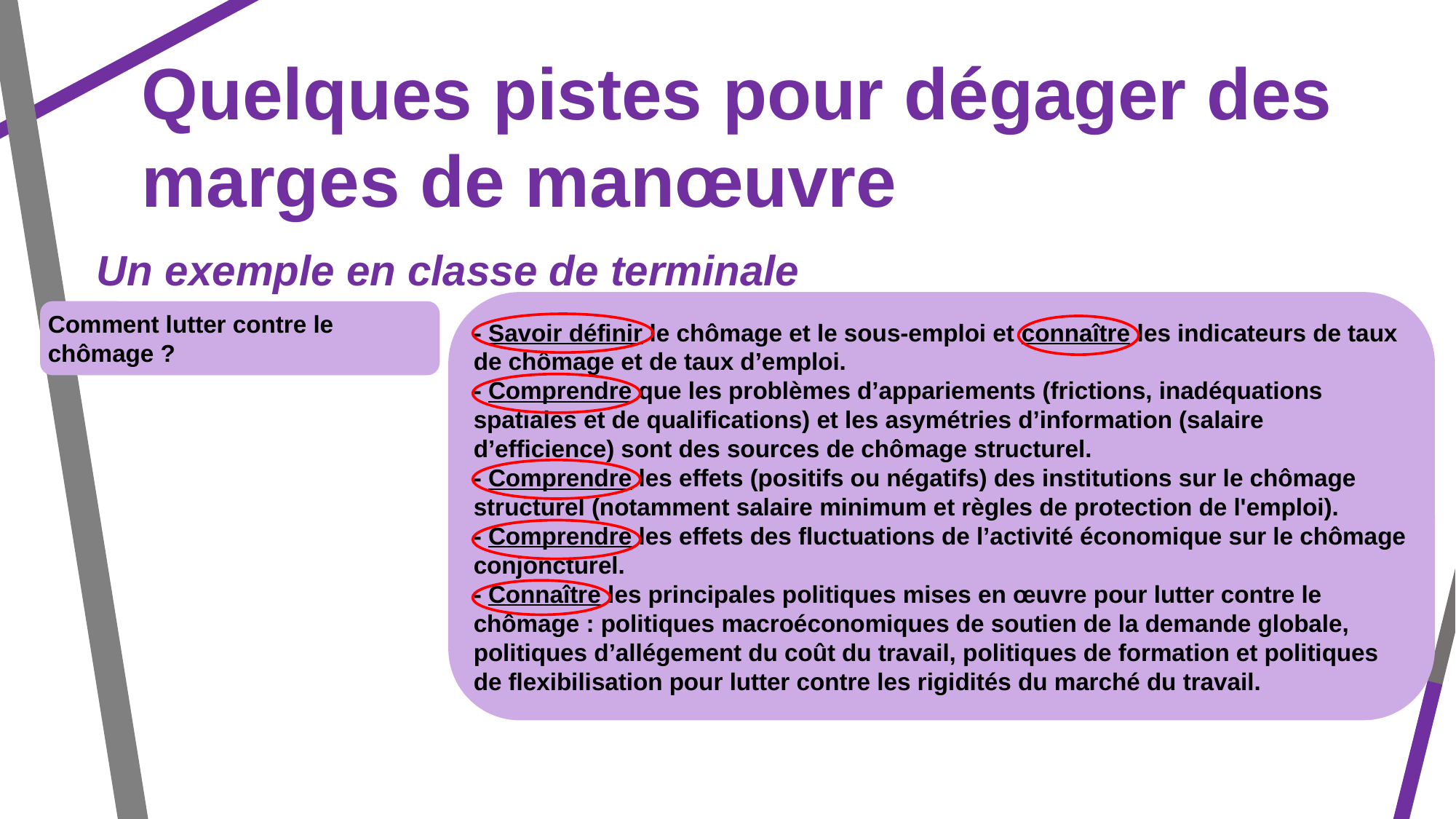

Quelques pistes pour dégager des marges de manœuvre
Un exemple en classe de terminale
- Savoir définir le chômage et le sous-emploi et connaître les indicateurs de taux de chômage et de taux d’emploi.
- Comprendre que les problèmes d’appariements (frictions, inadéquations spatiales et de qualifications) et les asymétries d’information (salaire d’efficience) sont des sources de chômage structurel.
- Comprendre les effets (positifs ou négatifs) des institutions sur le chômage structurel (notamment salaire minimum et règles de protection de l'emploi).
- Comprendre les effets des fluctuations de l’activité économique sur le chômage conjoncturel.
- Connaître les principales politiques mises en œuvre pour lutter contre le chômage : politiques macroéconomiques de soutien de la demande globale, politiques d’allégement du coût du travail, politiques de formation et politiques de flexibilisation pour lutter contre les rigidités du marché du travail.
Comment lutter contre le chômage ?